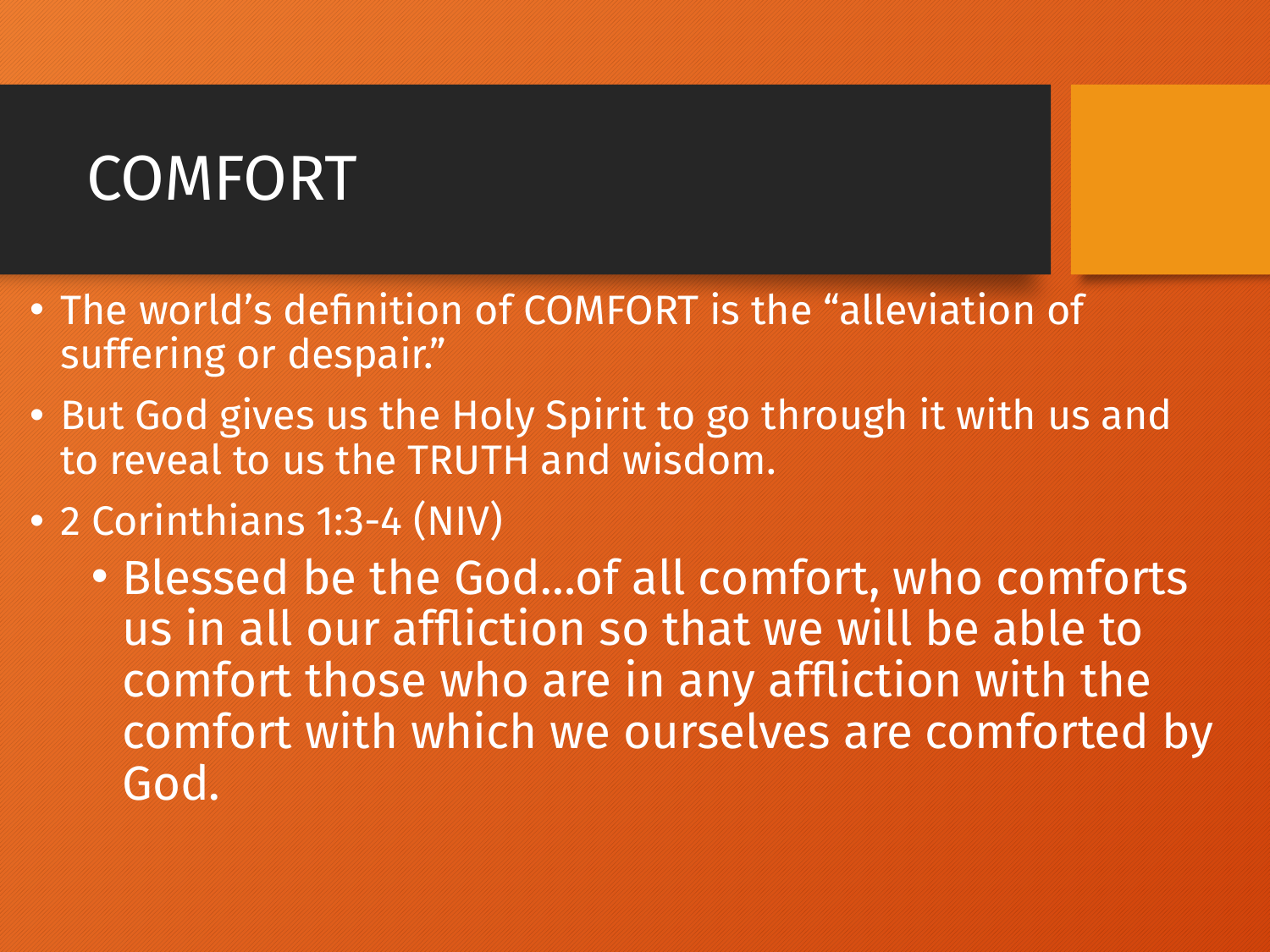

# COMFORT
The world’s definition of COMFORT is the “alleviation of suffering or despair.”
But God gives us the Holy Spirit to go through it with us and to reveal to us the TRUTH and wisdom.
2 Corinthians 1:3-4 (NIV)
Blessed be the God…of all comfort, who comforts us in all our affliction so that we will be able to comfort those who are in any affliction with the comfort with which we ourselves are comforted by God.